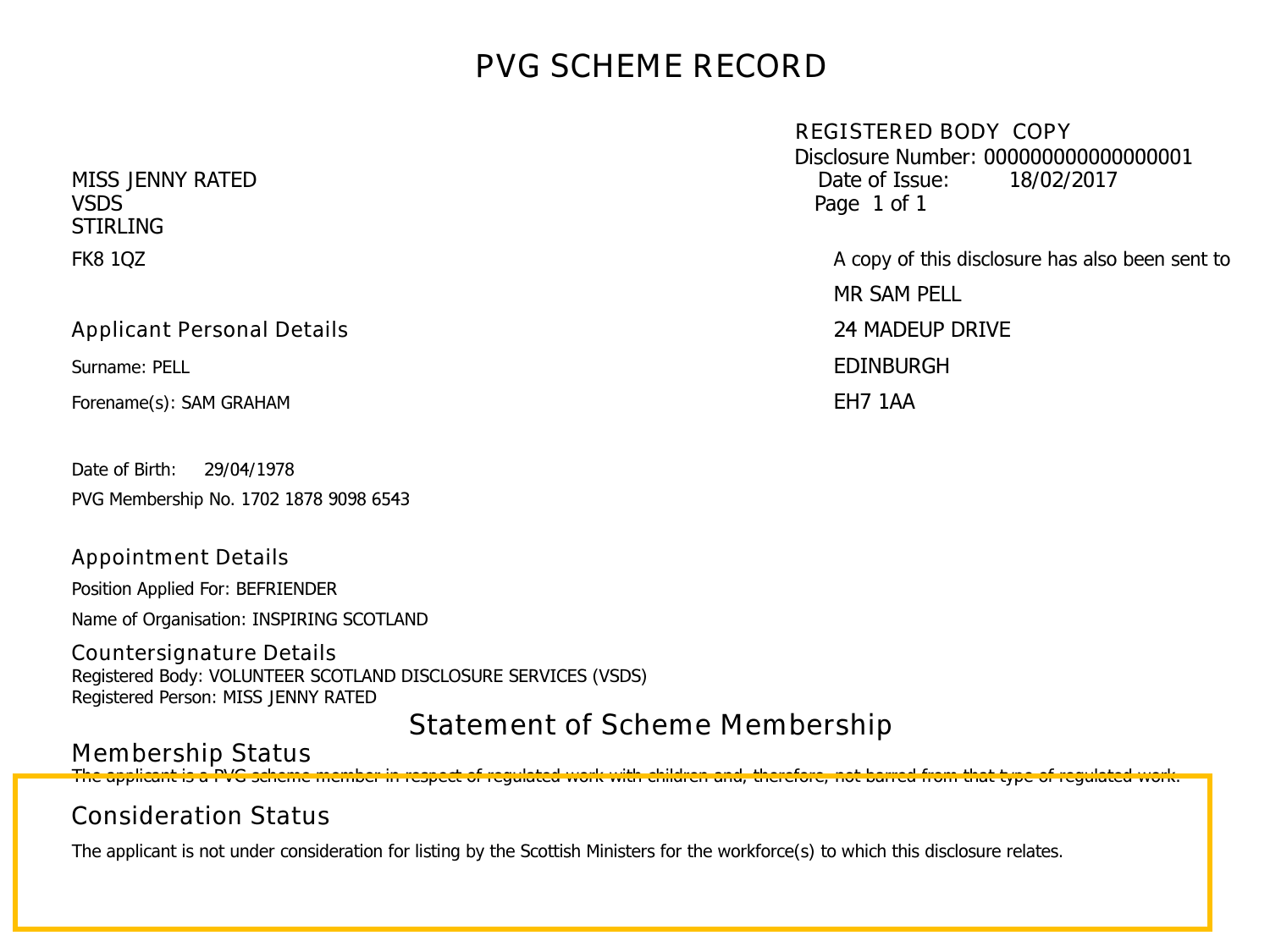

PVG SCHEME RECORD

			                   	         REGISTERED BODY  COPY
		                                                                      Disclosure Number: 000000000000000001
MISS JENNY RATED 				                 Date of Issue:         18/02/2017
VSDS	                                                                                              Page  1 of 1
STIRLING
FK8 1QZ						A copy of this disclosure has also been sent to
						MR SAM PELL
Applicant Personal Details				24 MADEUP DRIVE
Surname: PELL						EDINBURGH
Forename(s): SAM GRAHAM					EH7 1AA

Date of Birth:	 29/04/1978
PVG Membership No. 1702 1878 9098 6543

Appointment Details
Position Applied For: BEFRIENDER
Name of Organisation: INSPIRING SCOTLAND
Countersignature Details
Registered Body: VOLUNTEER SCOTLAND DISCLOSURE SERVICES (VSDS)
Registered Person: MISS JENNY RATED
Statement of Scheme Membership
Membership Status
The applicant is a PVG scheme member in respect of regulated work with children and, therefore, not barred from that type of regulated work.
Consideration Status
The applicant is not under consideration for listing by the Scottish Ministers for the workforce(s) to which this disclosure relates.